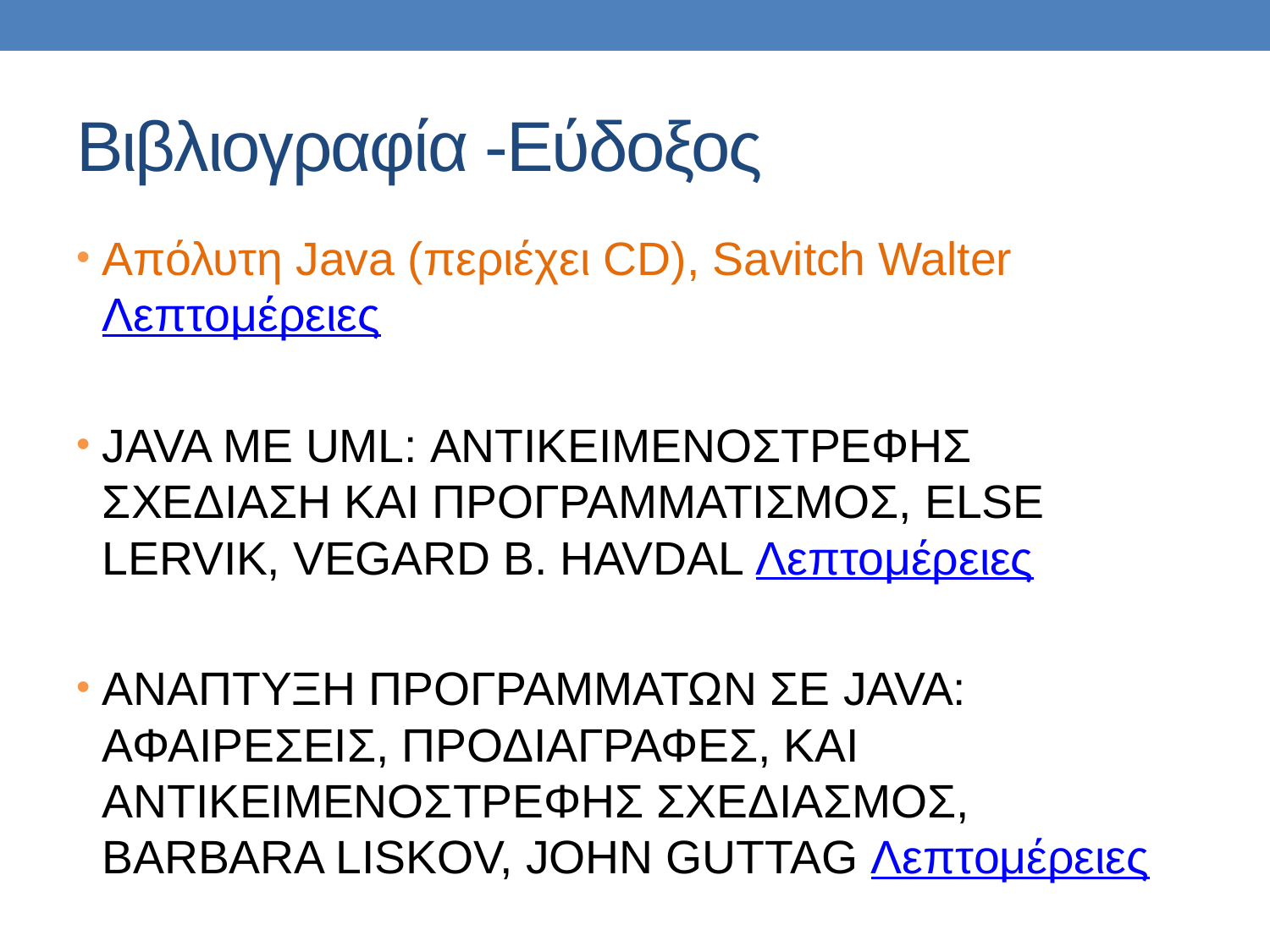

# Βιβλιογραφία -Εύδοξος
Απόλυτη Java (περιέχει CD), Savitch Walter Λεπτομέρειες

JAVA ΜΕ UML: ΑΝΤΙΚΕΙΜΕΝΟΣΤΡΕΦΗΣ ΣΧΕΔΙΑΣΗ ΚΑΙ ΠΡΟΓΡΑΜΜΑΤΙΣΜΟΣ, ELSE LERVIK, VEGARD B. HAVDAL Λεπτομέρειες

ΑΝΑΠΤΥΞΗ ΠΡΟΓΡΑΜΜΑΤΩΝ ΣΕ JAVA: ΑΦΑΙΡΕΣΕΙΣ, ΠΡΟΔΙΑΓΡΑΦΕΣ, ΚΑΙ ΑΝΤΙΚΕΙΜΕΝΟΣΤΡΕΦΗΣ ΣΧΕΔΙΑΣΜΟΣ, BARBARA LISKOV, JOHN GUTTAG Λεπτομέρειες